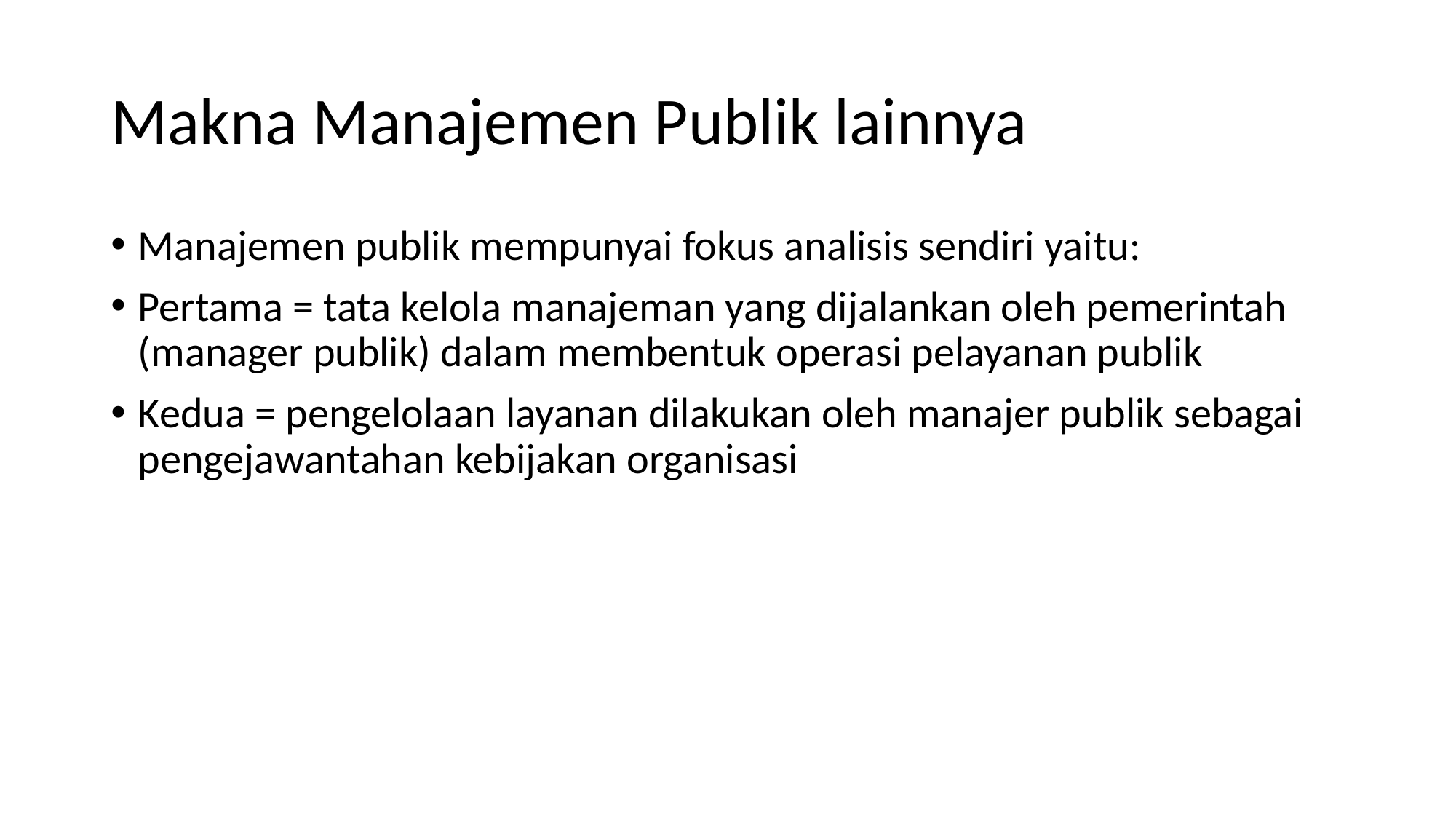

# Makna Manajemen Publik lainnya
Manajemen publik mempunyai fokus analisis sendiri yaitu:
Pertama = tata kelola manajeman yang dijalankan oleh pemerintah (manager publik) dalam membentuk operasi pelayanan publik
Kedua = pengelolaan layanan dilakukan oleh manajer publik sebagai pengejawantahan kebijakan organisasi